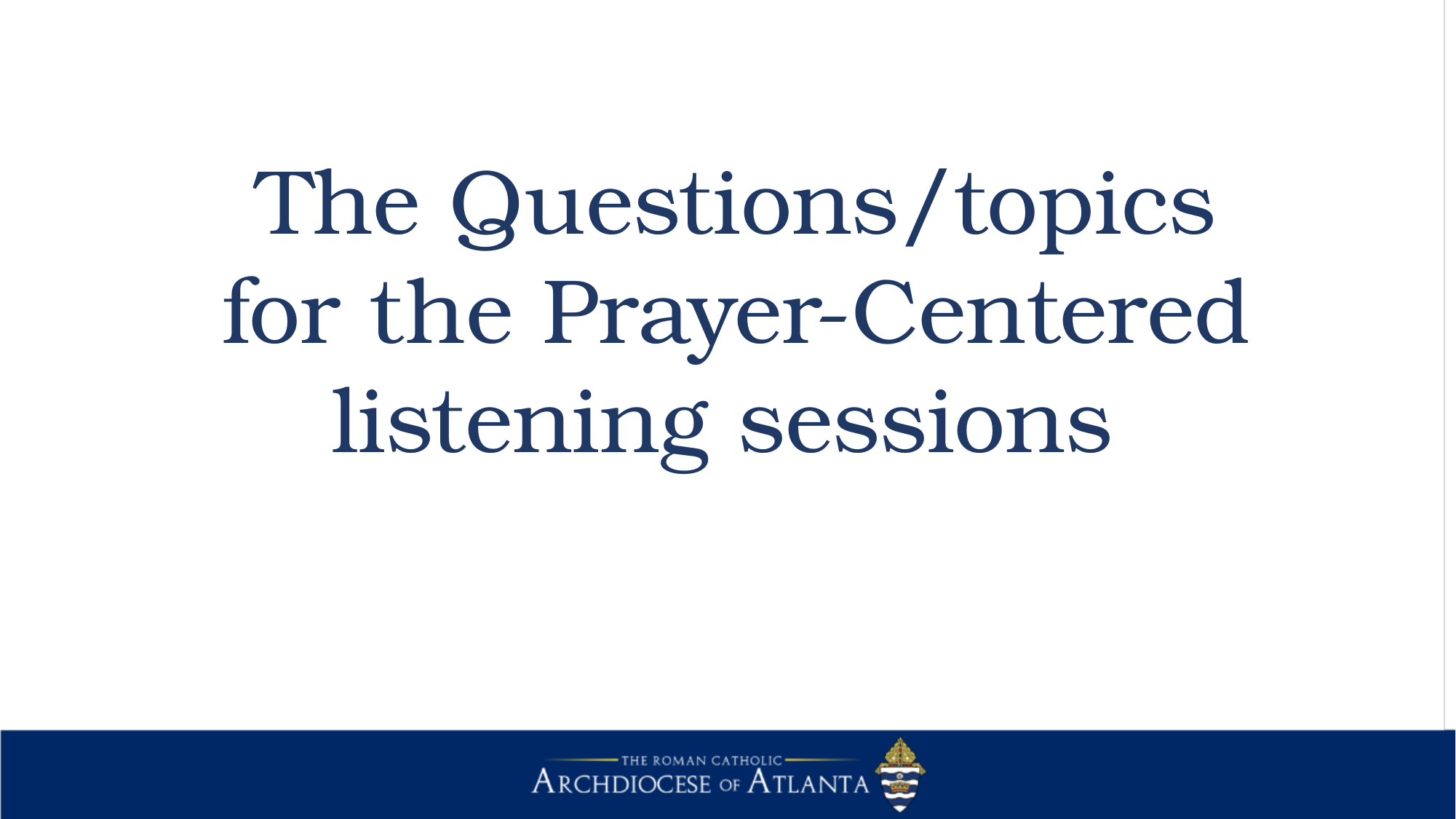

The Questions/topics
for the Prayer-Centered
listening sessions